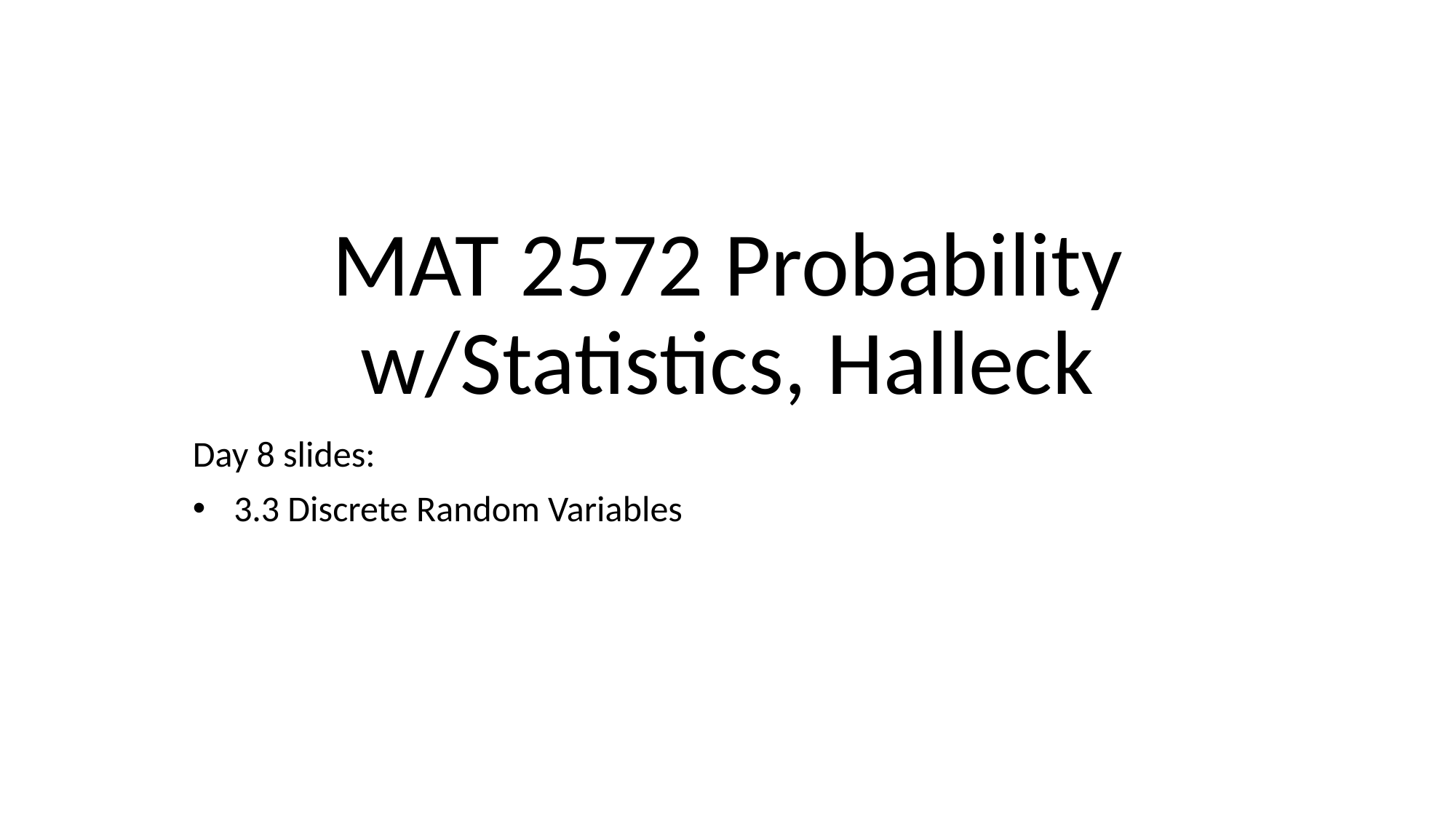

# MAT 2572 Probability w/Statistics, Halleck
Day 8 slides:
3.3 Discrete Random Variables